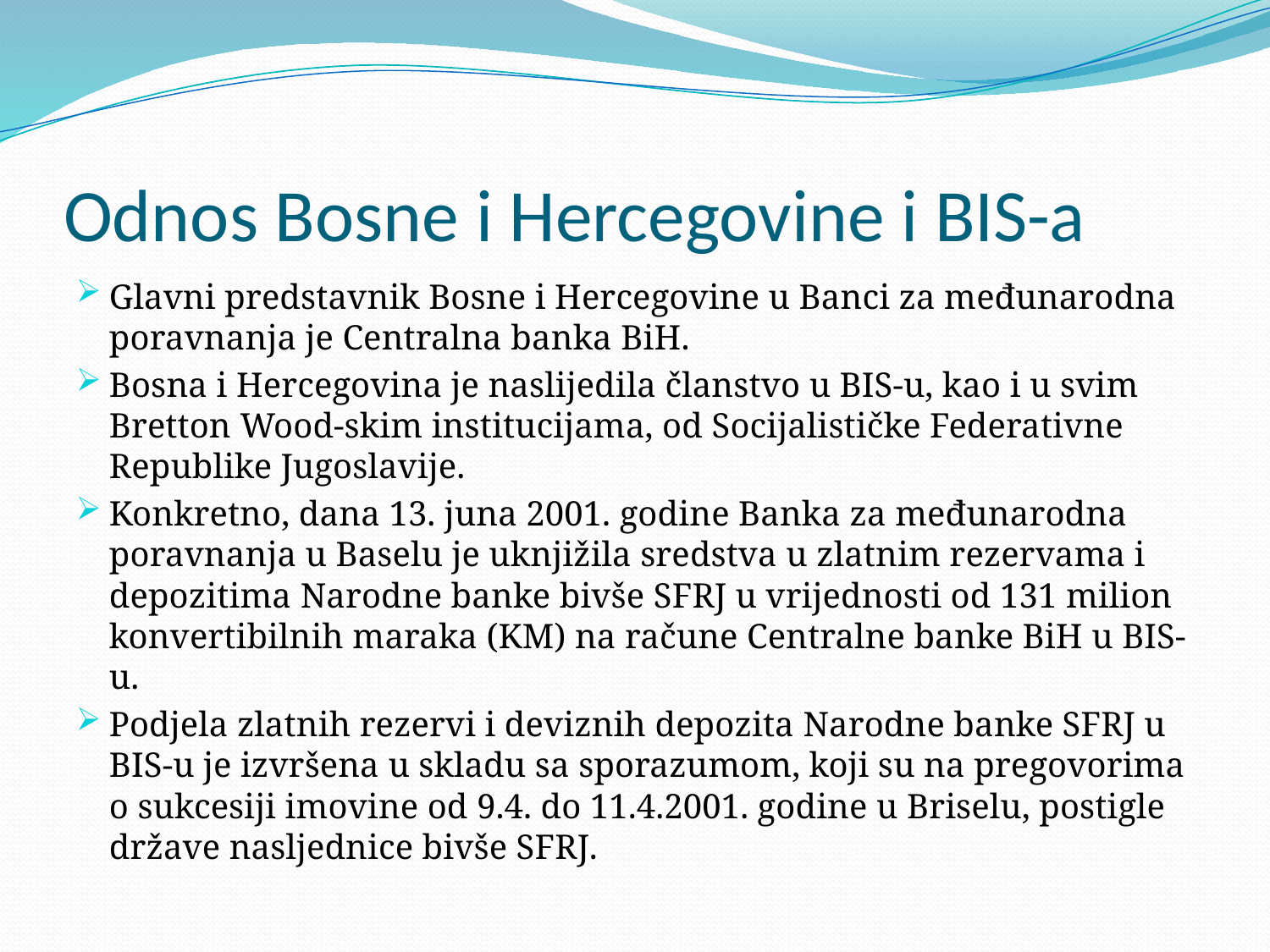

# Odnos Bosne i Hercegovine i BIS-a
Glavni predstavnik Bosne i Hercegovine u Banci za međunarodna poravnanja je Centralna banka BiH.
Bosna i Hercegovina je naslijedila članstvo u BIS-u, kao i u svim Bretton Wood-skim institucijama, od Socijalističke Federativne Republike Jugoslavije.
Konkretno, dana 13. juna 2001. godine Banka za međunarodna poravnanja u Baselu je uknjižila sredstva u zlatnim rezervama i depozitima Narodne banke bivše SFRJ u vrijednosti od 131 milion konvertibilnih maraka (KM) na račune Centralne banke BiH u BIS-u.
Podjela zlatnih rezervi i deviznih depozita Narodne banke SFRJ u BIS-u je izvršena u skladu sa sporazumom, koji su na pregovorima o sukcesiji imovine od 9.4. do 11.4.2001. godine u Briselu, postigle države nasljednice bivše SFRJ.